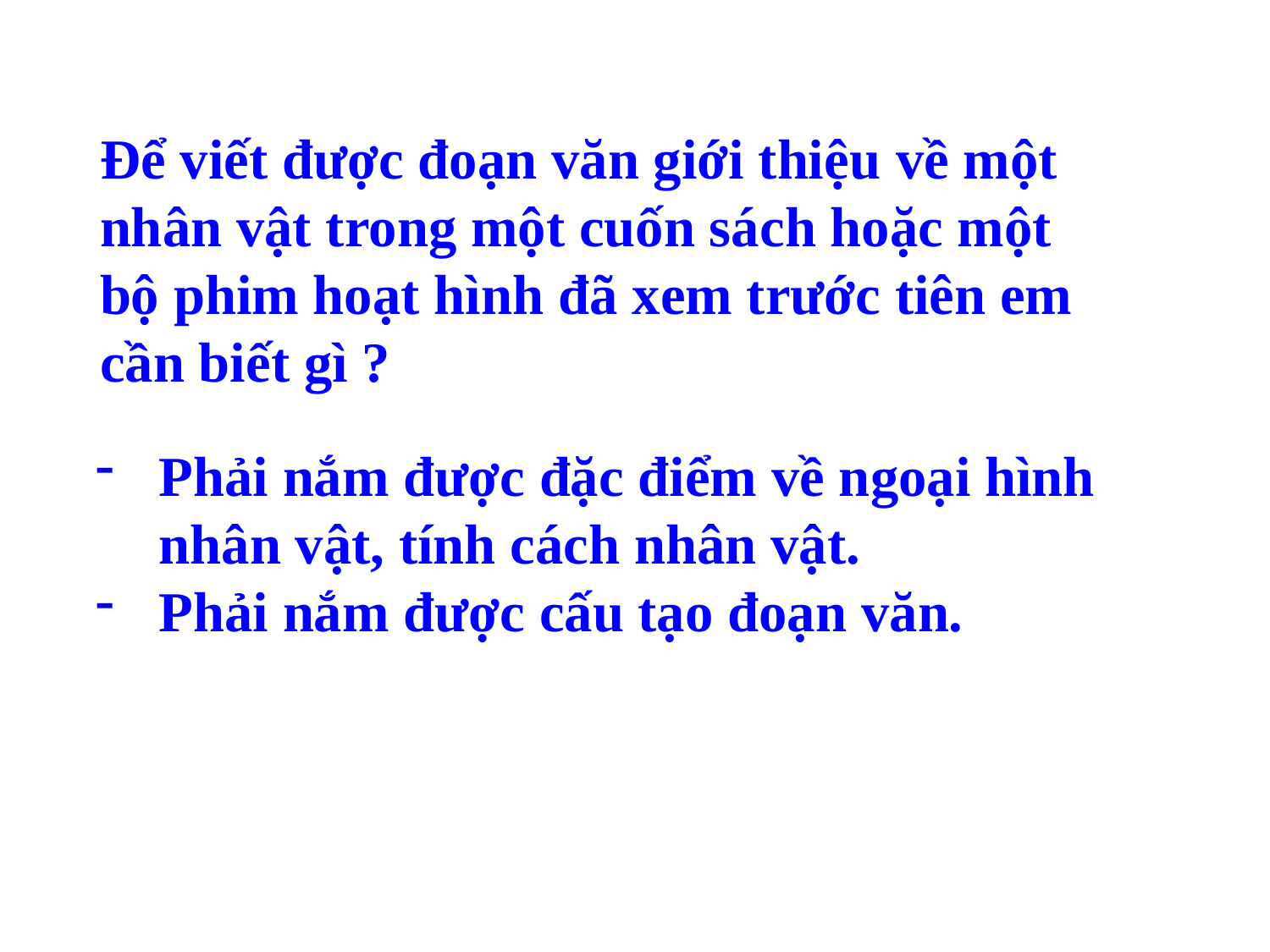

Để viết được đoạn văn giới thiệu về một nhân vật trong một cuốn sách hoặc một bộ phim hoạt hình đã xem trước tiên em cần biết gì ?
Phải nắm được đặc điểm về ngoại hình nhân vật, tính cách nhân vật.
Phải nắm được cấu tạo đoạn văn.